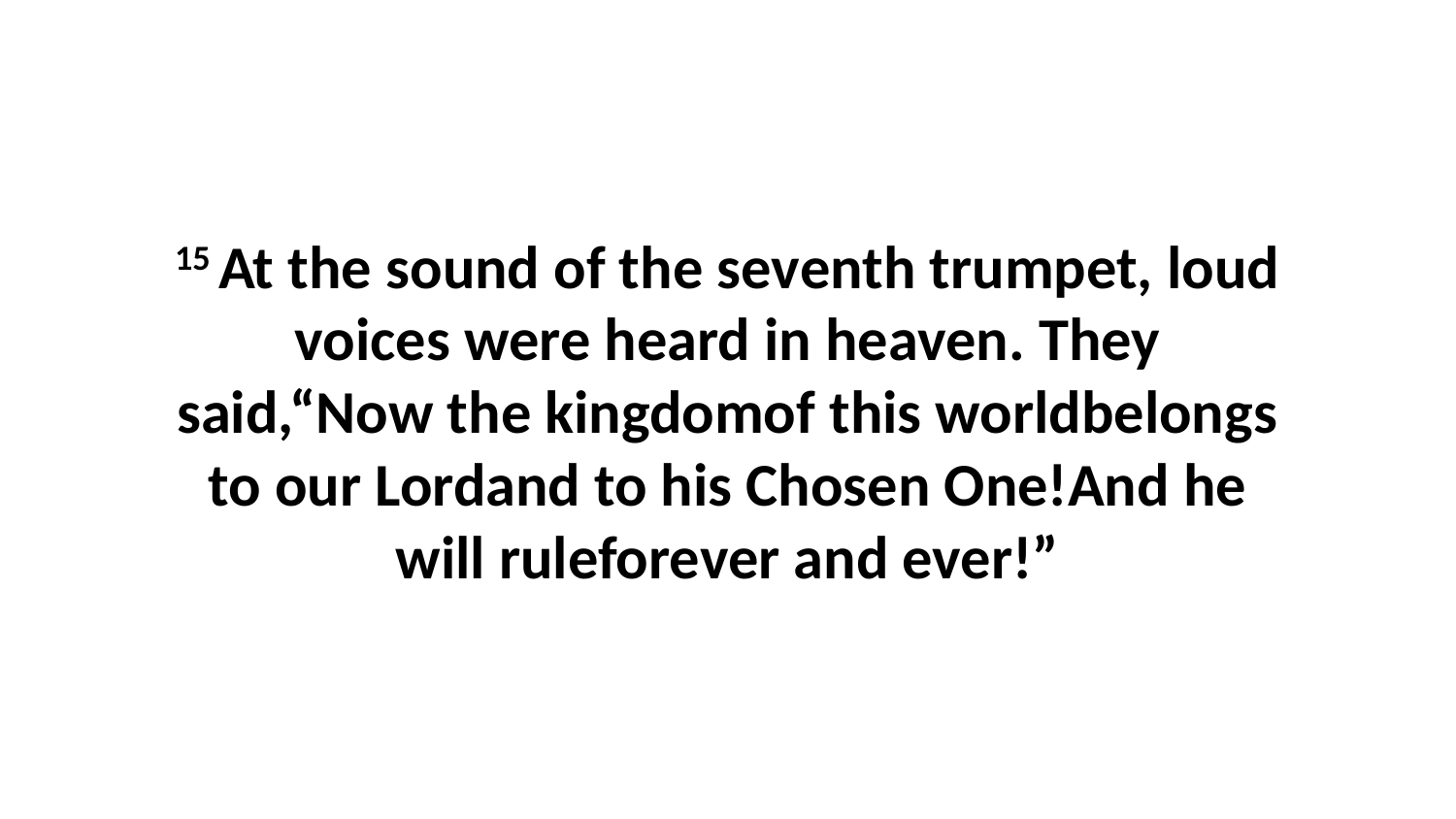

15 At the sound of the seventh trumpet, loud voices were heard in heaven. They said,“Now the kingdomof this worldbelongs to our Lordand to his Chosen One!And he will ruleforever and ever!”